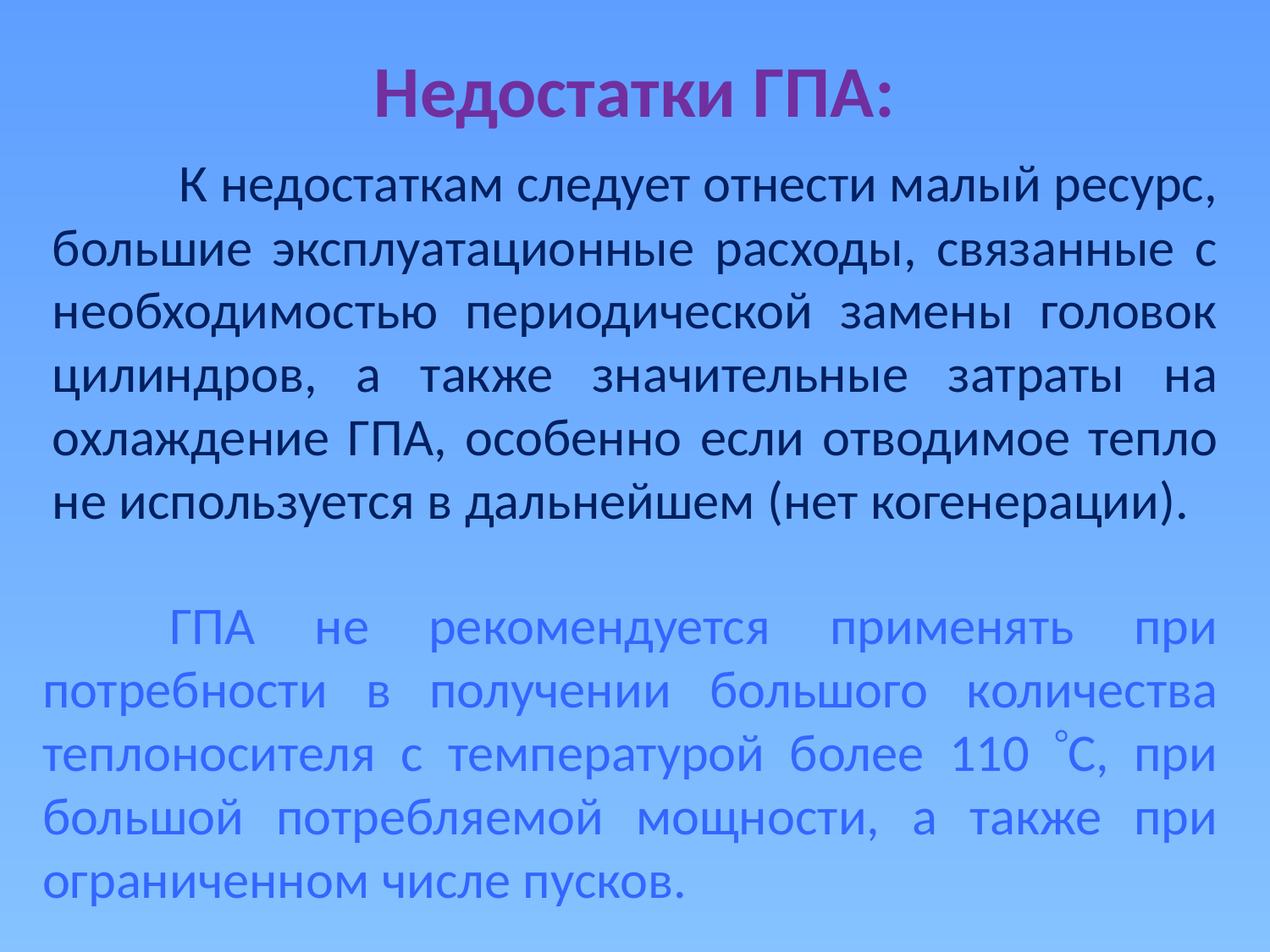

# Недостатки ГПА:
	К недостаткам следует отнести малый ресурс, большие эксплуатационные расходы, связанные с необходимостью периодической замены головок цилиндров, а также значительные затраты на охлаждение ГПА, особенно если отводимое тепло не используется в дальнейшем (нет когенерации).
	ГПА не рекомендуется применять при потребности в получении большого количества теплоносителя с температурой более 110 °С, при большой потребляемой мощности, а также при ограниченном числе пусков.